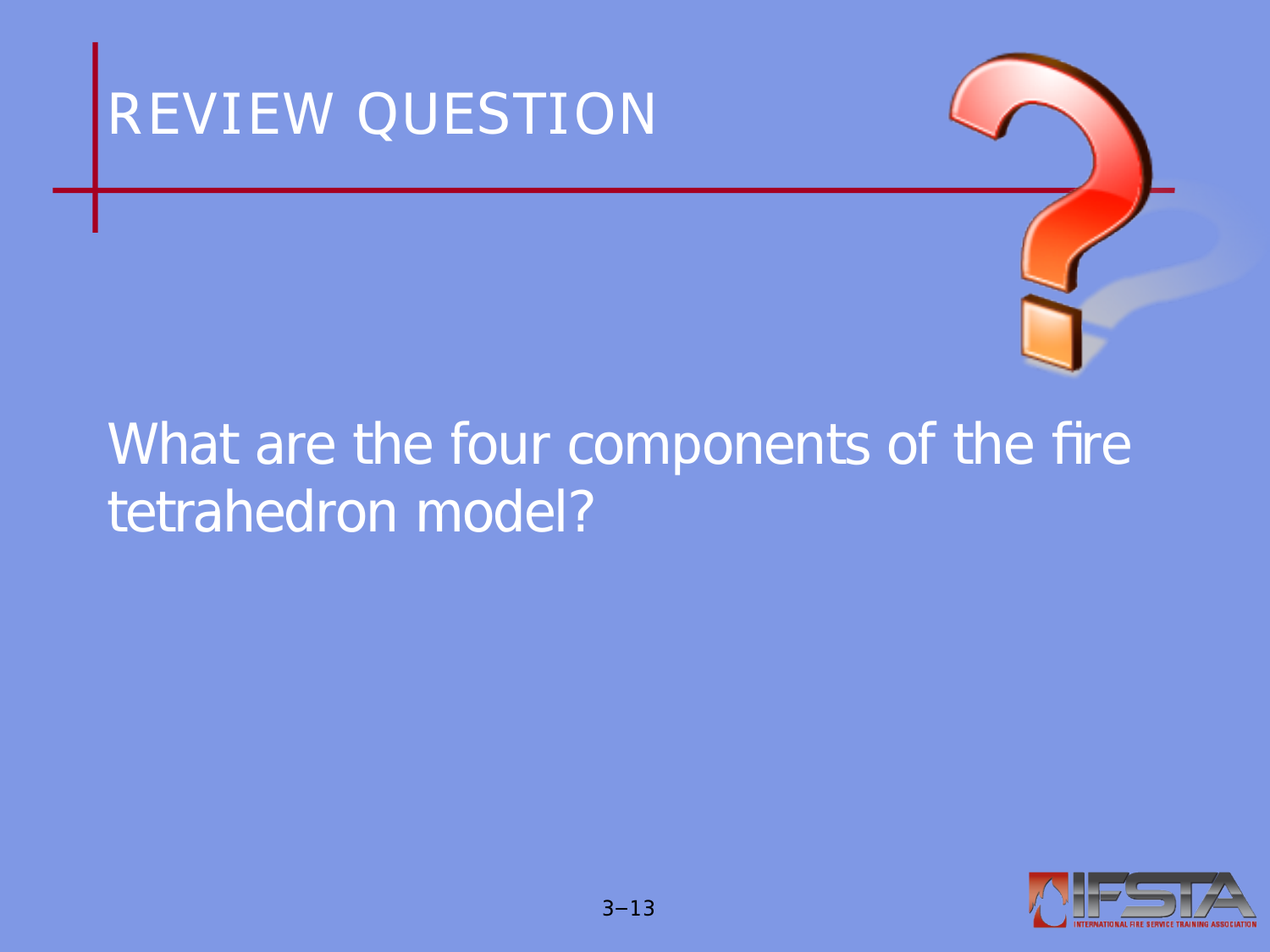

# REVIEW QUESTION

What are the four components of the fire tetrahedron model?
3–13